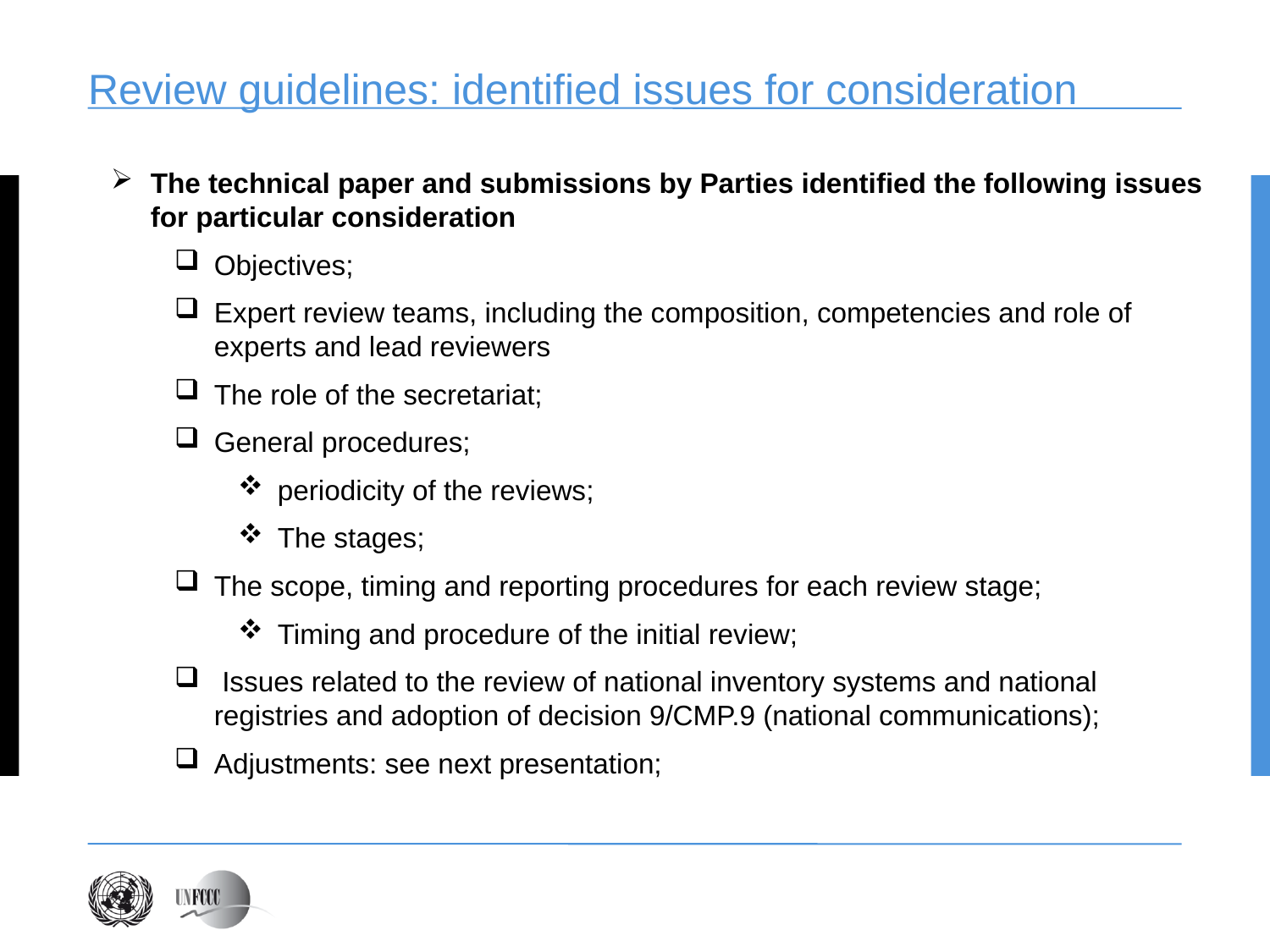

# Review guidelines: identified issues for consideration
The technical paper and submissions by Parties identified the following issues for particular consideration
Objectives;
Expert review teams, including the composition, competencies and role of experts and lead reviewers
The role of the secretariat;
General procedures;
periodicity of the reviews;
The stages;
The scope, timing and reporting procedures for each review stage;
Timing and procedure of the initial review;
 Issues related to the review of national inventory systems and national registries and adoption of decision 9/CMP.9 (national communications);
Adjustments: see next presentation;